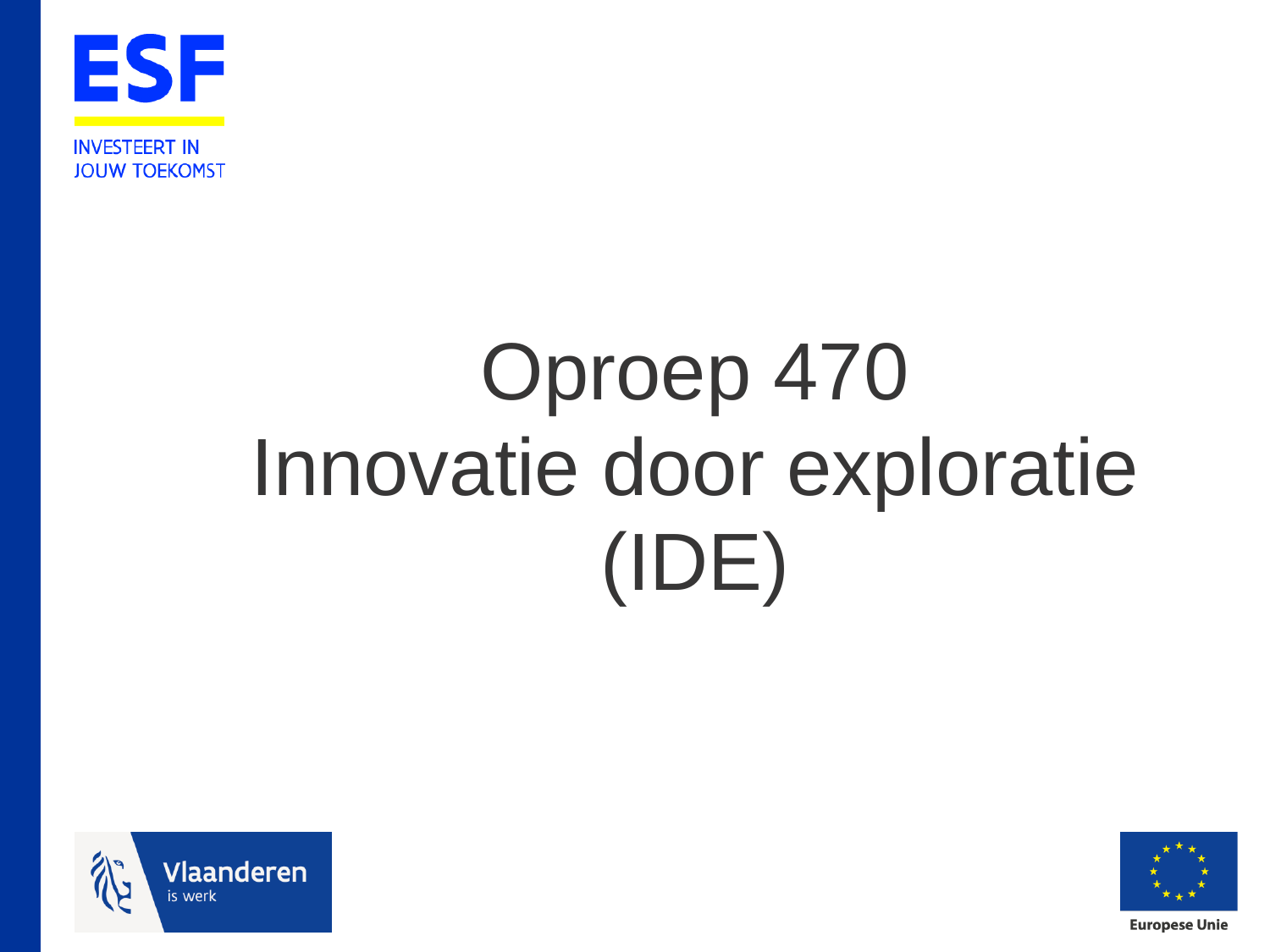

# Oproep 470 Innovatie door exploratie (IDE)